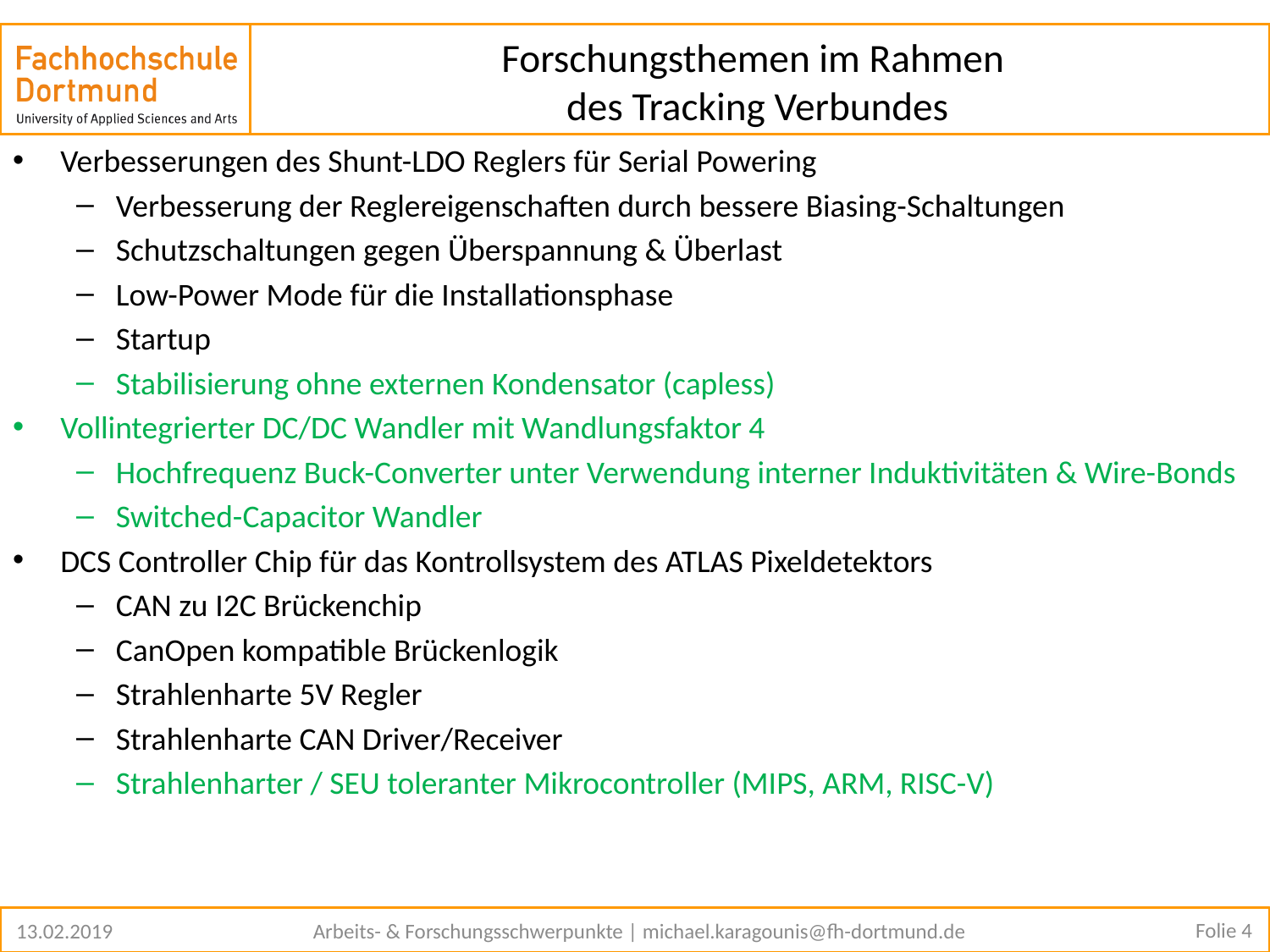

# Forschungsthemen im Rahmen des Tracking Verbundes
Verbesserungen des Shunt-LDO Reglers für Serial Powering
Verbesserung der Reglereigenschaften durch bessere Biasing-Schaltungen
Schutzschaltungen gegen Überspannung & Überlast
Low-Power Mode für die Installationsphase
Startup
Stabilisierung ohne externen Kondensator (capless)
Vollintegrierter DC/DC Wandler mit Wandlungsfaktor 4
Hochfrequenz Buck-Converter unter Verwendung interner Induktivitäten & Wire-Bonds
Switched-Capacitor Wandler
DCS Controller Chip für das Kontrollsystem des ATLAS Pixeldetektors
CAN zu I2C Brückenchip
CanOpen kompatible Brückenlogik
Strahlenharte 5V Regler
Strahlenharte CAN Driver/Receiver
Strahlenharter / SEU toleranter Mikrocontroller (MIPS, ARM, RISC-V)
Folie 4
13.02.2019
Arbeits- & Forschungsschwerpunkte | michael.karagounis@fh-dortmund.de